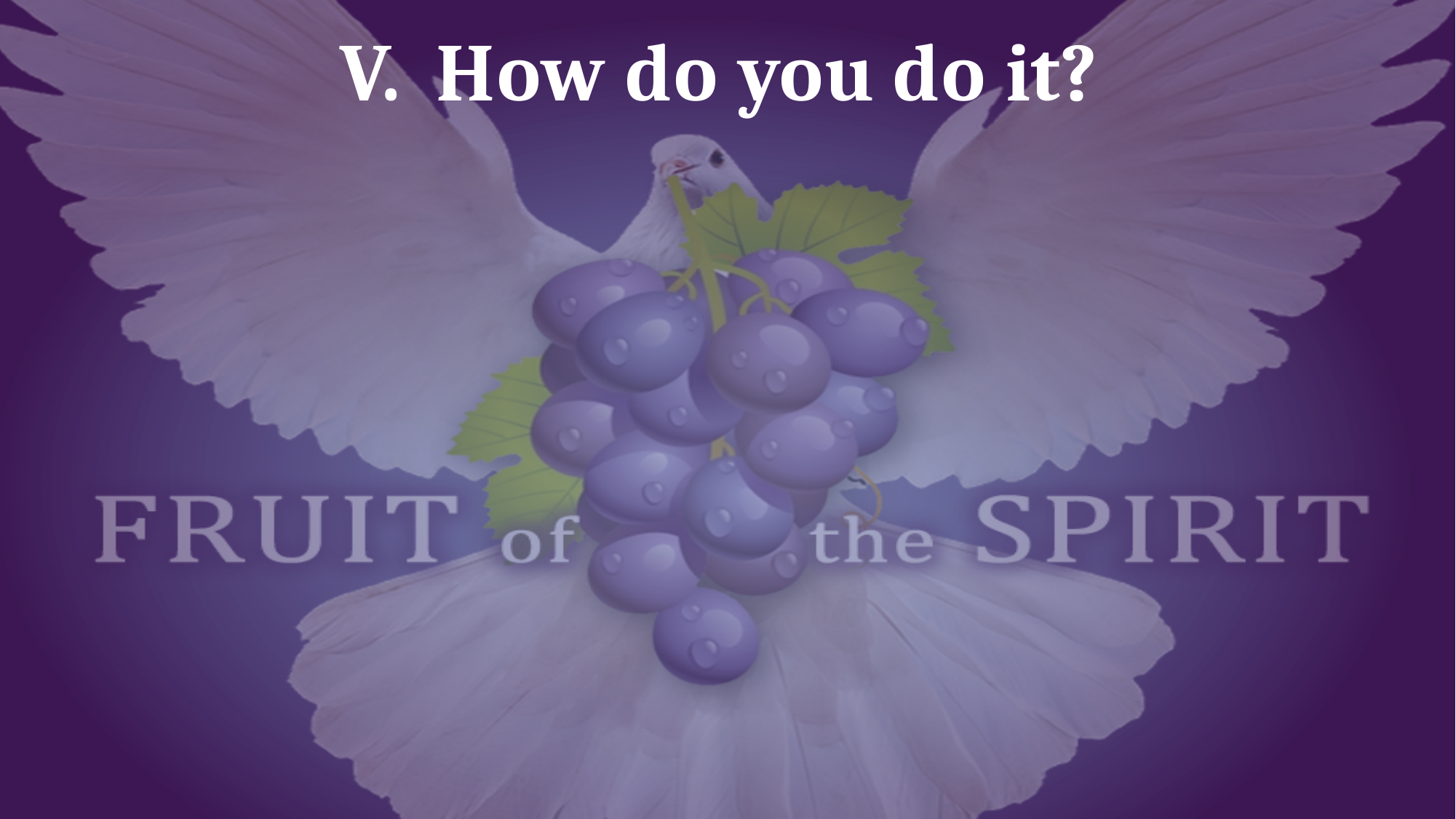

# V.  How do you do it?